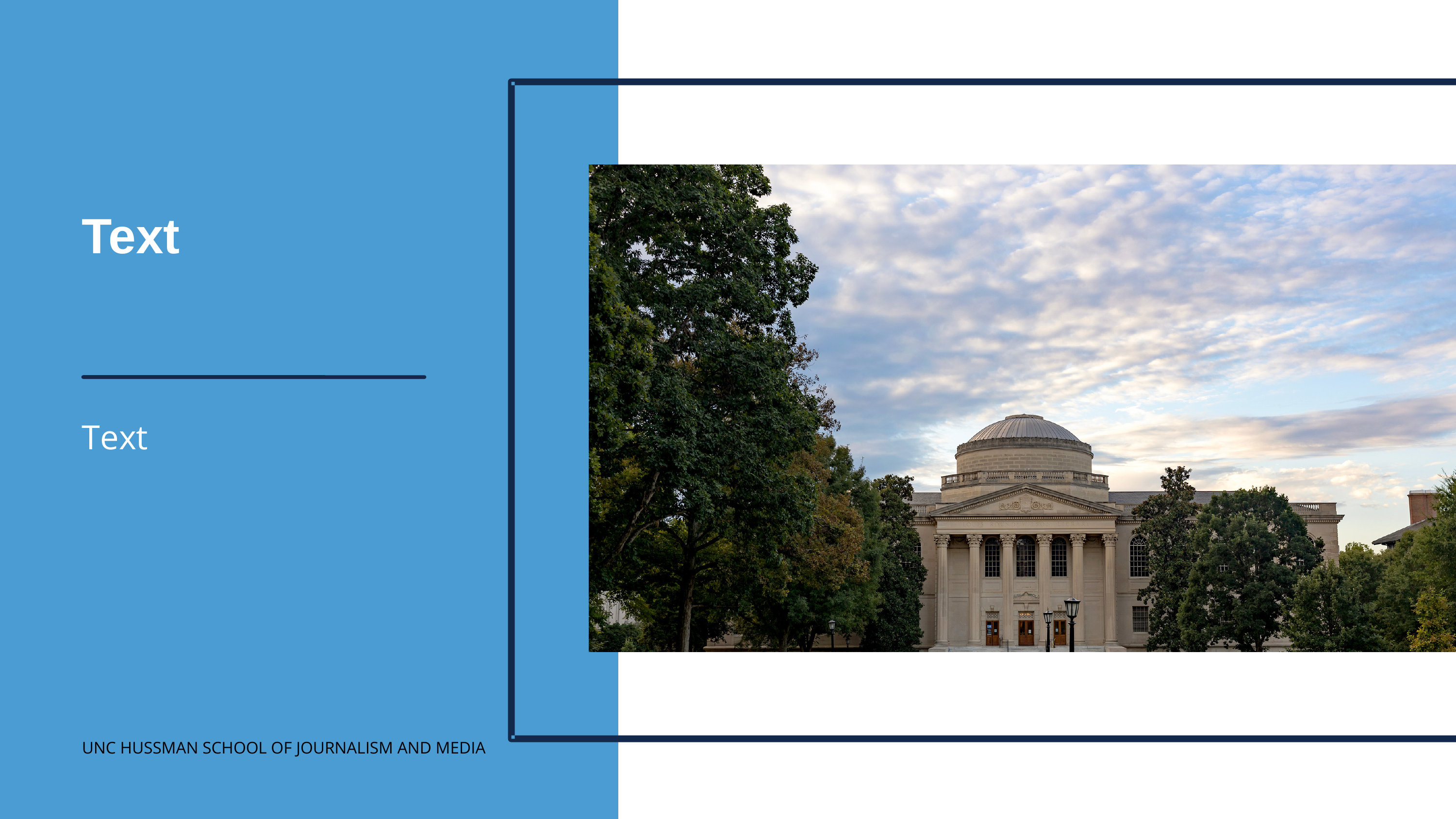

Text

Text
UNC HUSSMAN SCHOOL OF JOURNALISM AND MEDIA